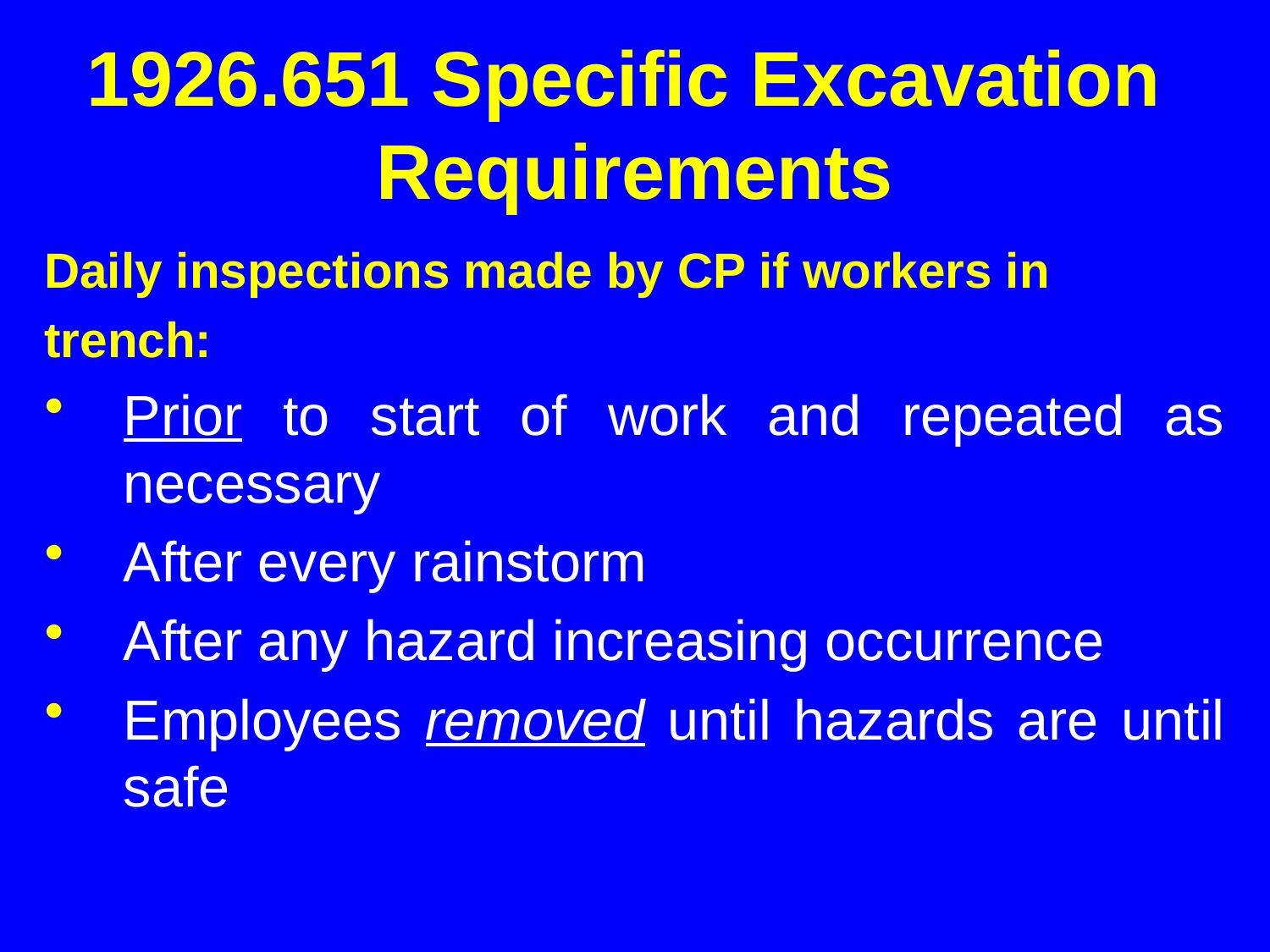

# 1926.651 Specific Excavation   Requirements
Daily inspections made by CP if workers in
trench:
Prior to start of work and repeated as necessary
After every rainstorm
After any hazard increasing occurrence
Employees removed until hazards are until safe